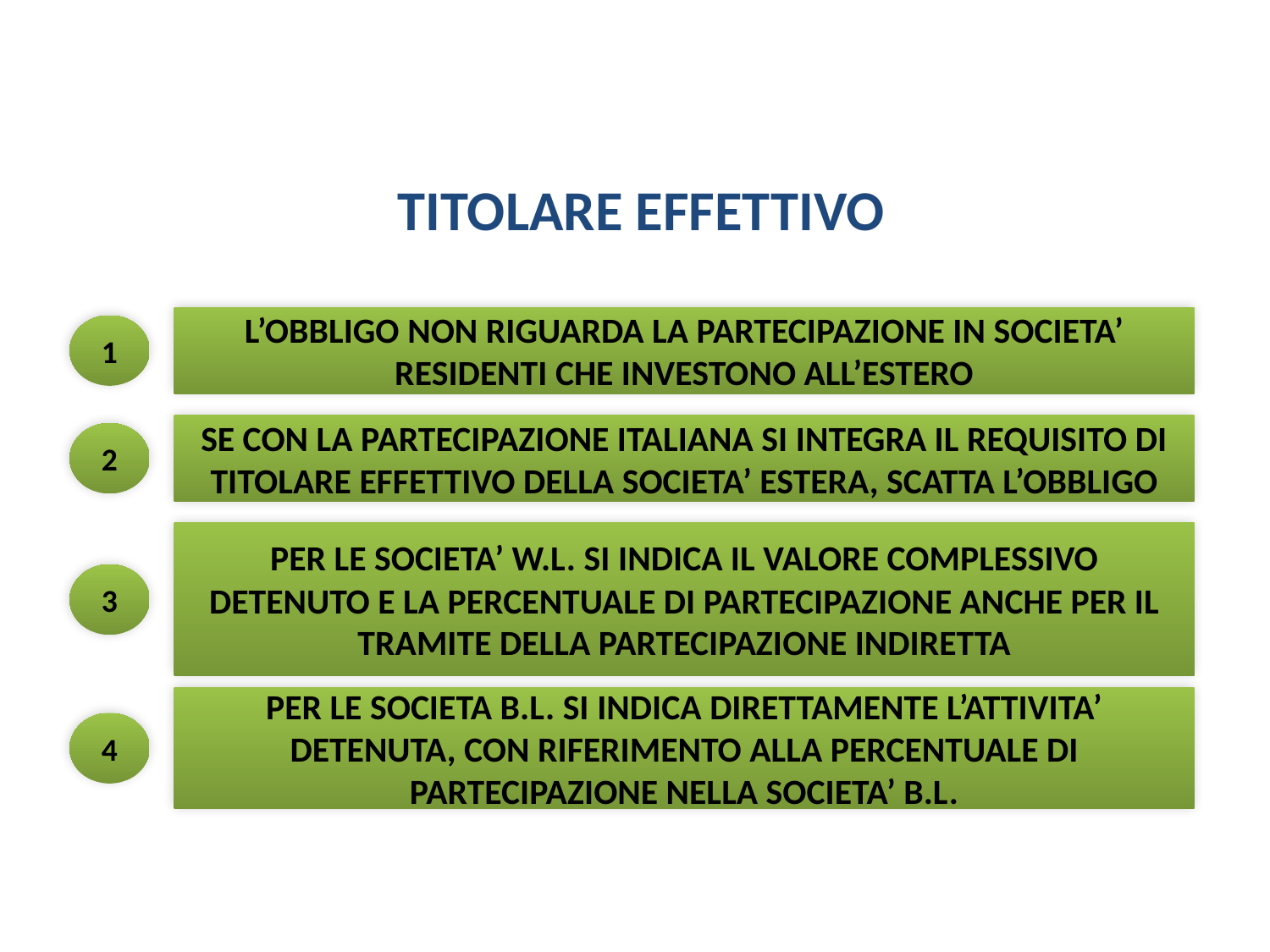

QUADRO RW
 TITOLARE EFFETTIVO
L’OBBLIGO NON RIGUARDA LA PARTECIPAZIONE IN SOCIETA’ RESIDENTI CHE INVESTONO ALL’ESTERO
1
SE CON LA PARTECIPAZIONE ITALIANA SI INTEGRA IL REQUISITO DI TITOLARE EFFETTIVO DELLA SOCIETA’ ESTERA, SCATTA L’OBBLIGO
2
PER LE SOCIETA’ W.L. SI INDICA IL VALORE COMPLESSIVO DETENUTO E LA PERCENTUALE DI PARTECIPAZIONE ANCHE PER IL TRAMITE DELLA PARTECIPAZIONE INDIRETTA
3
PER LE SOCIETA B.L. SI INDICA DIRETTAMENTE L’ATTIVITA’ DETENUTA, CON RIFERIMENTO ALLA PERCENTUALE DI PARTECIPAZIONE NELLA SOCIETA’ B.L.
4